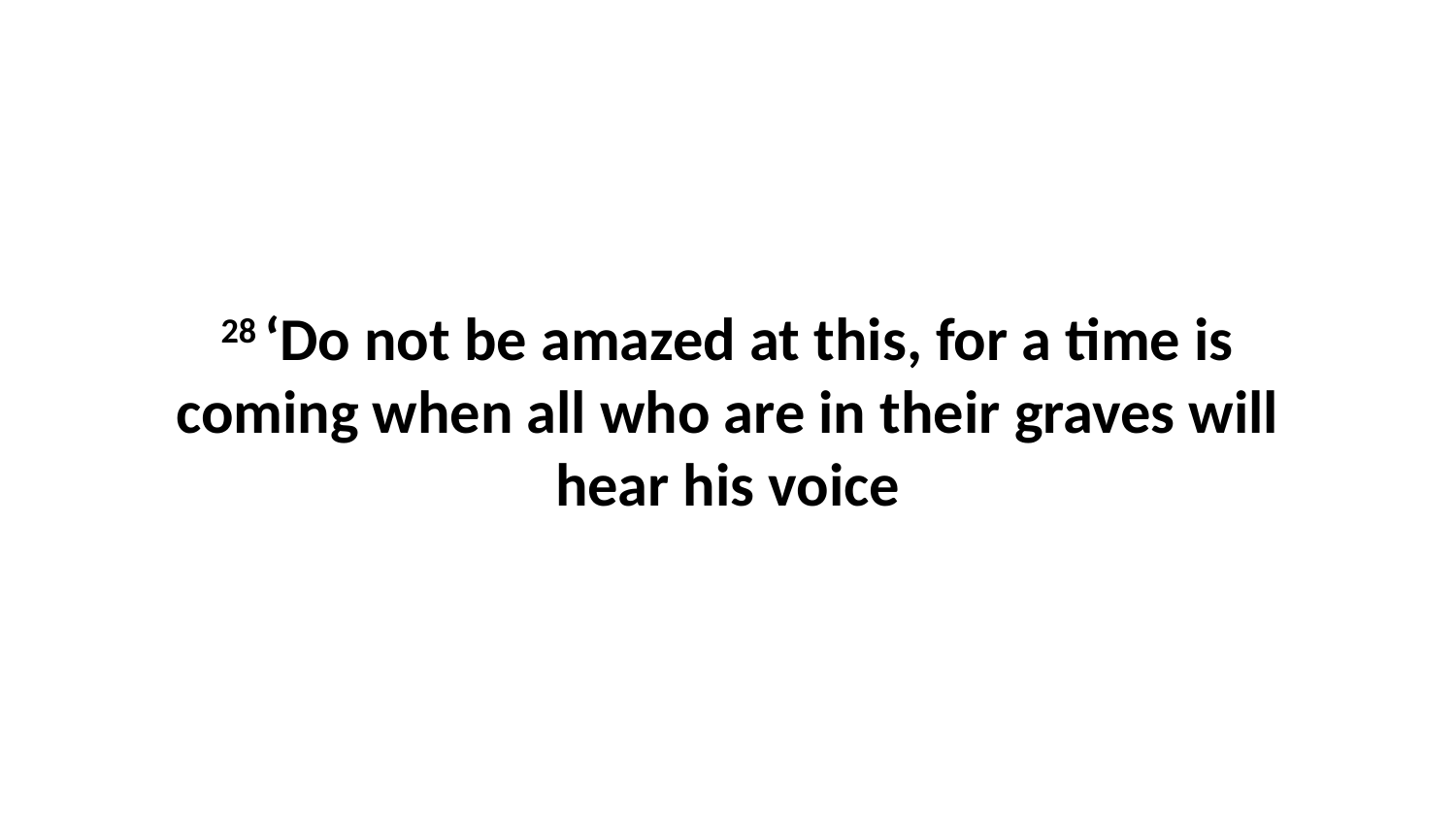

28 ‘Do not be amazed at this, for a time is coming when all who are in their graves will hear his voice